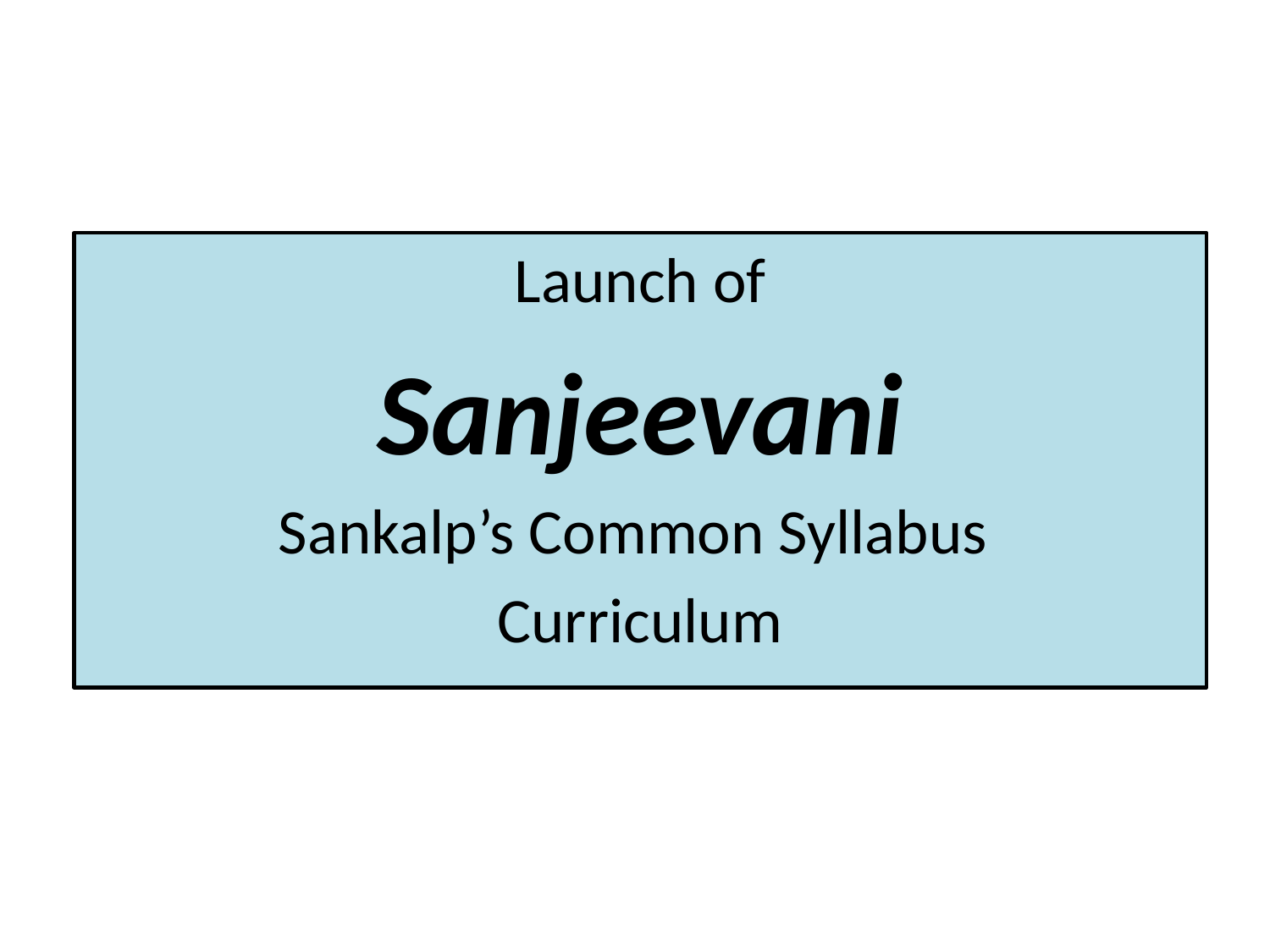

Launch of
Sanjeevani
Sankalp’s Common Syllabus
Curriculum